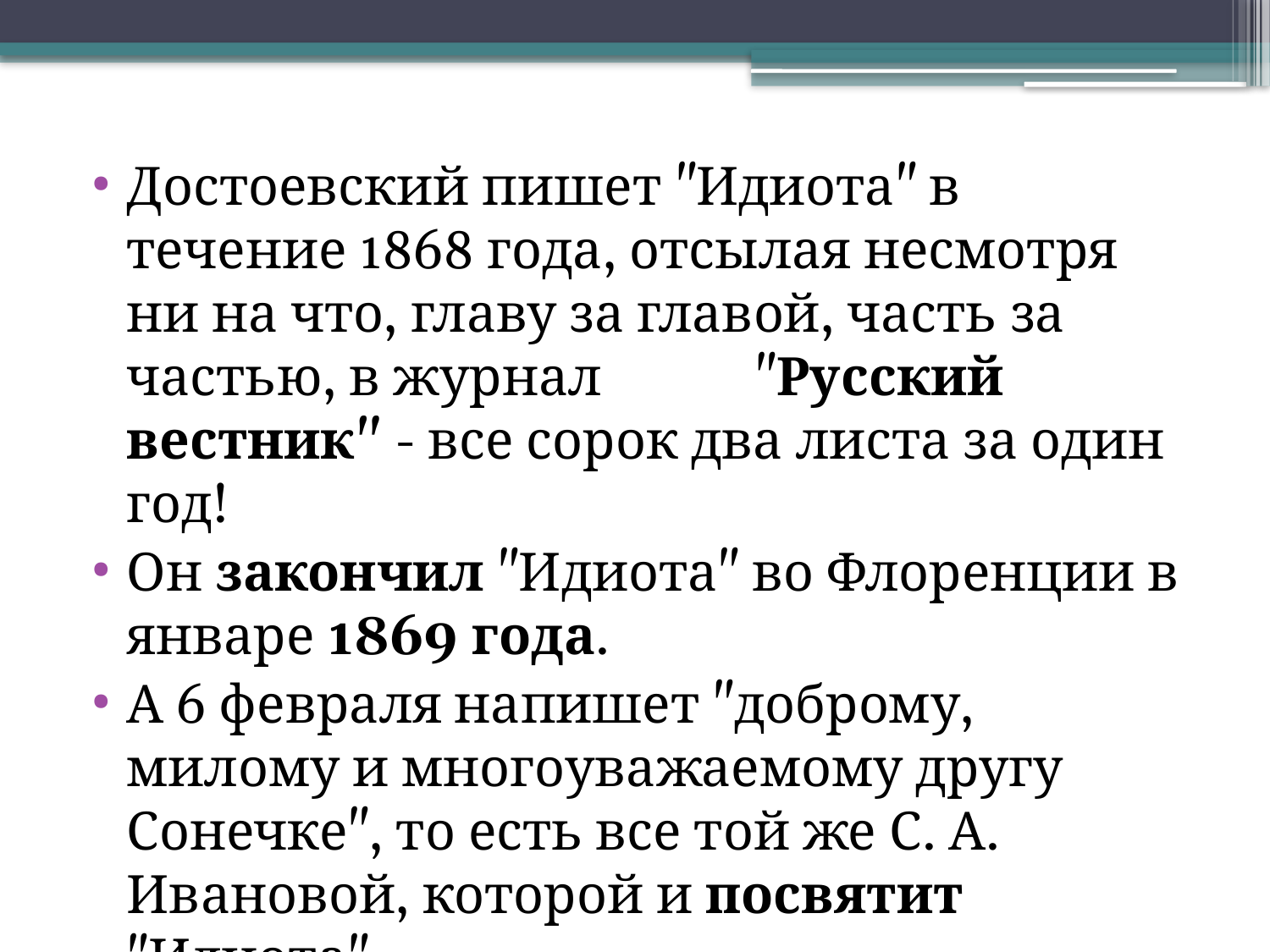

#
Достоевский пишет "Идиота" в течение 1868 года, отсылая несмотря ни на что, главу за главой, часть за частью, в журнал            "Русский вестник" - все сорок два листа за один год!
Он закончил "Идиота" во Флоренции в январе 1869 года.
А 6 февраля напишет "доброму, милому и многоуважаемому другу Сонечке", то есть все той же С. А. Ивановой, которой и посвятит "Идиота".